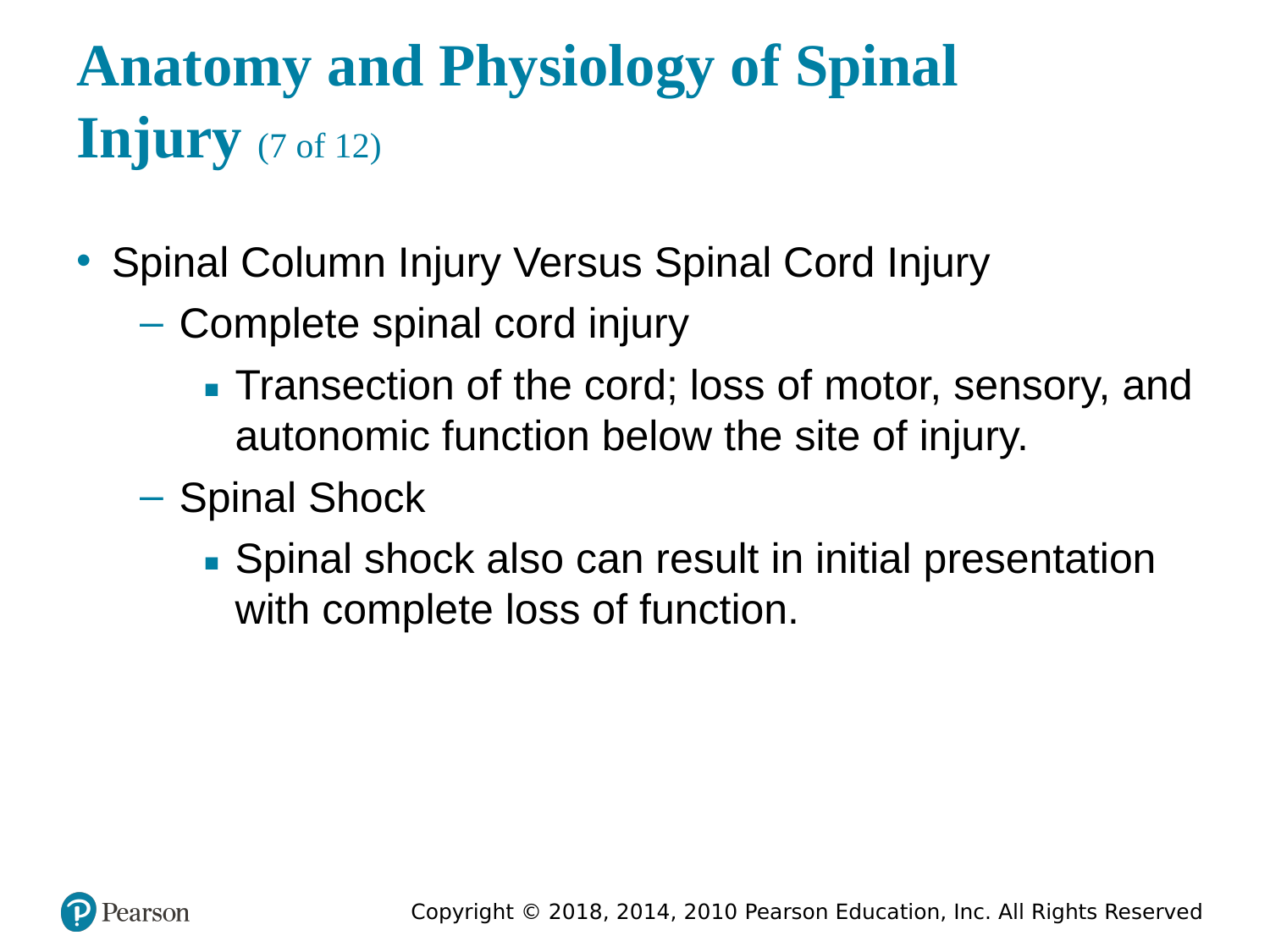

# Anatomy and Physiology of Spinal Injury (7 of 12)
Spinal Column Injury Versus Spinal Cord Injury
Complete spinal cord injury
Transection of the cord; loss of motor, sensory, and autonomic function below the site of injury.
Spinal Shock
Spinal shock also can result in initial presentation with complete loss of function.